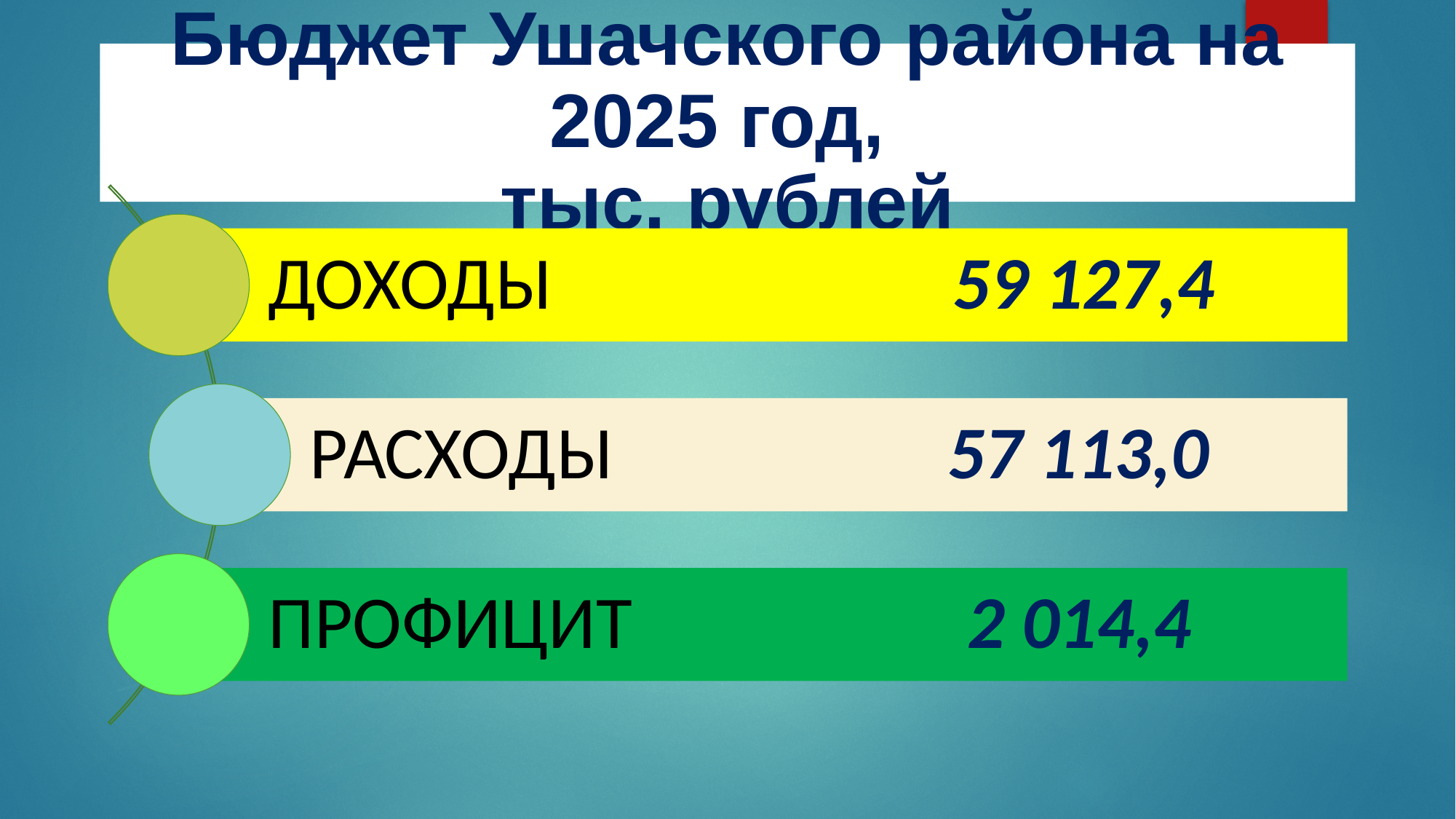

Бюджет Ушачского района на 2025 год,
тыс. рублей
ДОХОДЫ                        59 127,4
РАСХОДЫ                    57 113,0
ПРОФИЦИТ                    2 014,4